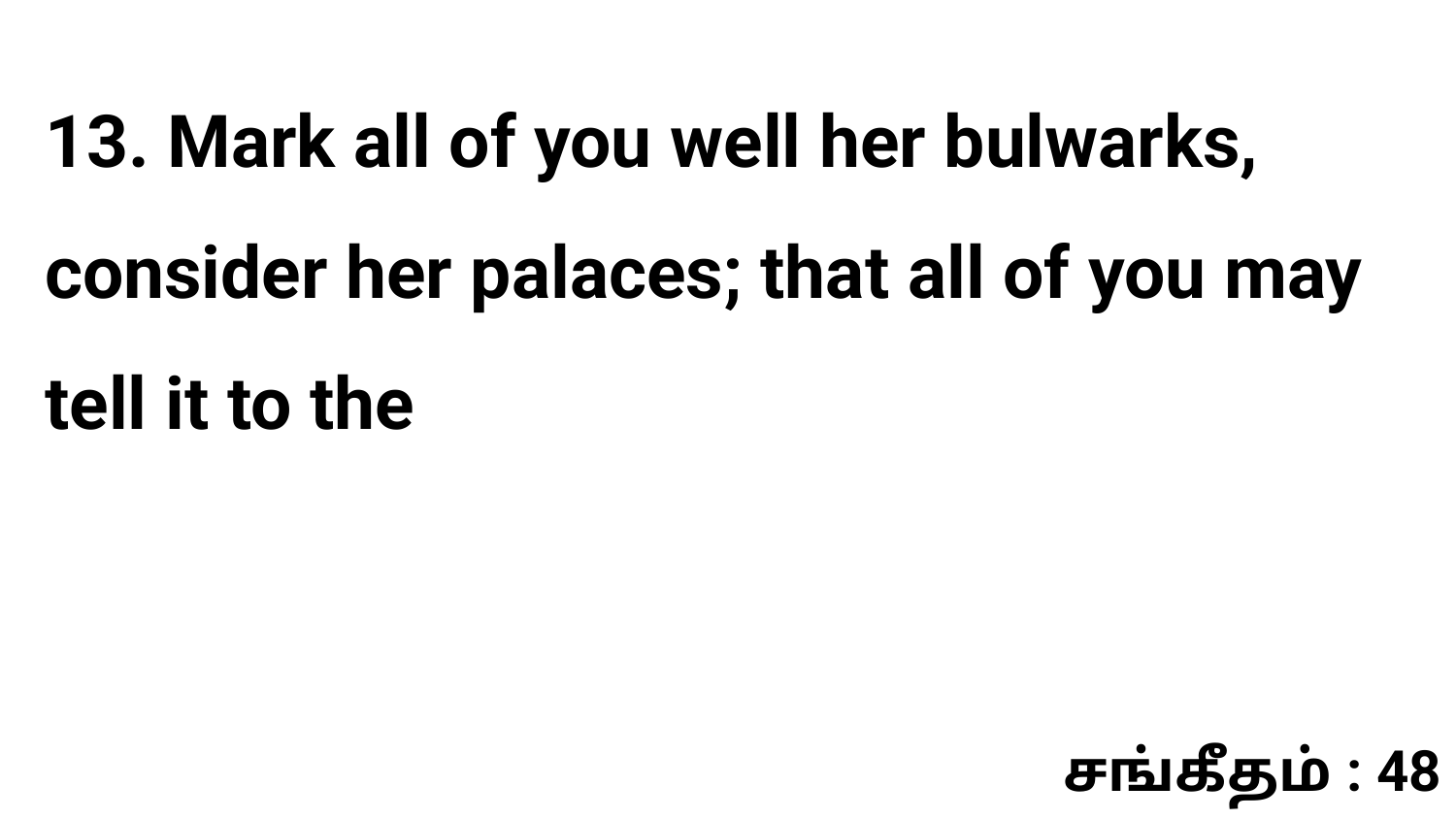

13. Mark all of you well her bulwarks, consider her palaces; that all of you may tell it to the
சங்கீதம் : 48